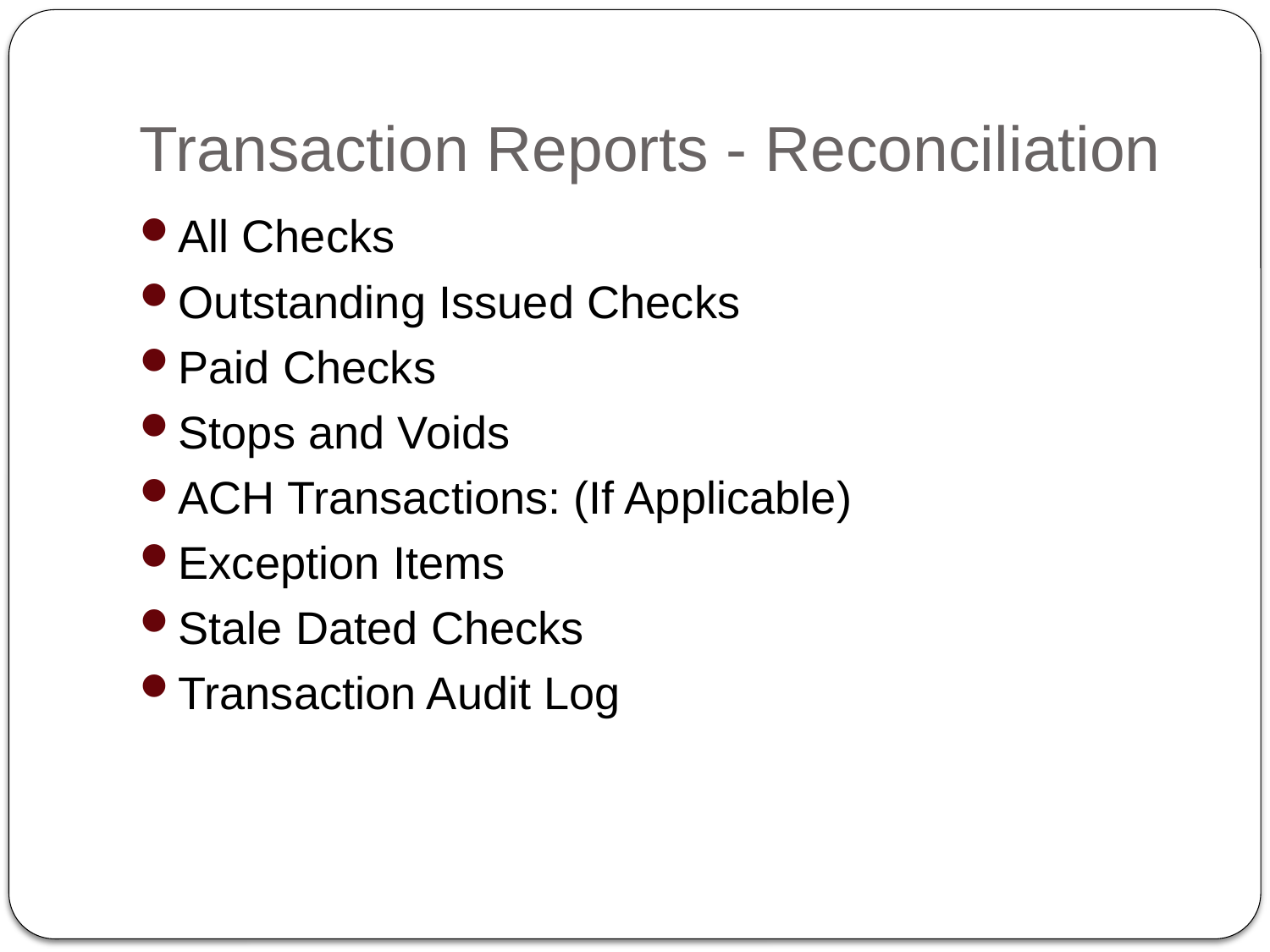

# Transaction Reports - Reconciliation
All Checks
Outstanding Issued Checks
Paid Checks
Stops and Voids
ACH Transactions: (If Applicable)
Exception Items
Stale Dated Checks
Transaction Audit Log